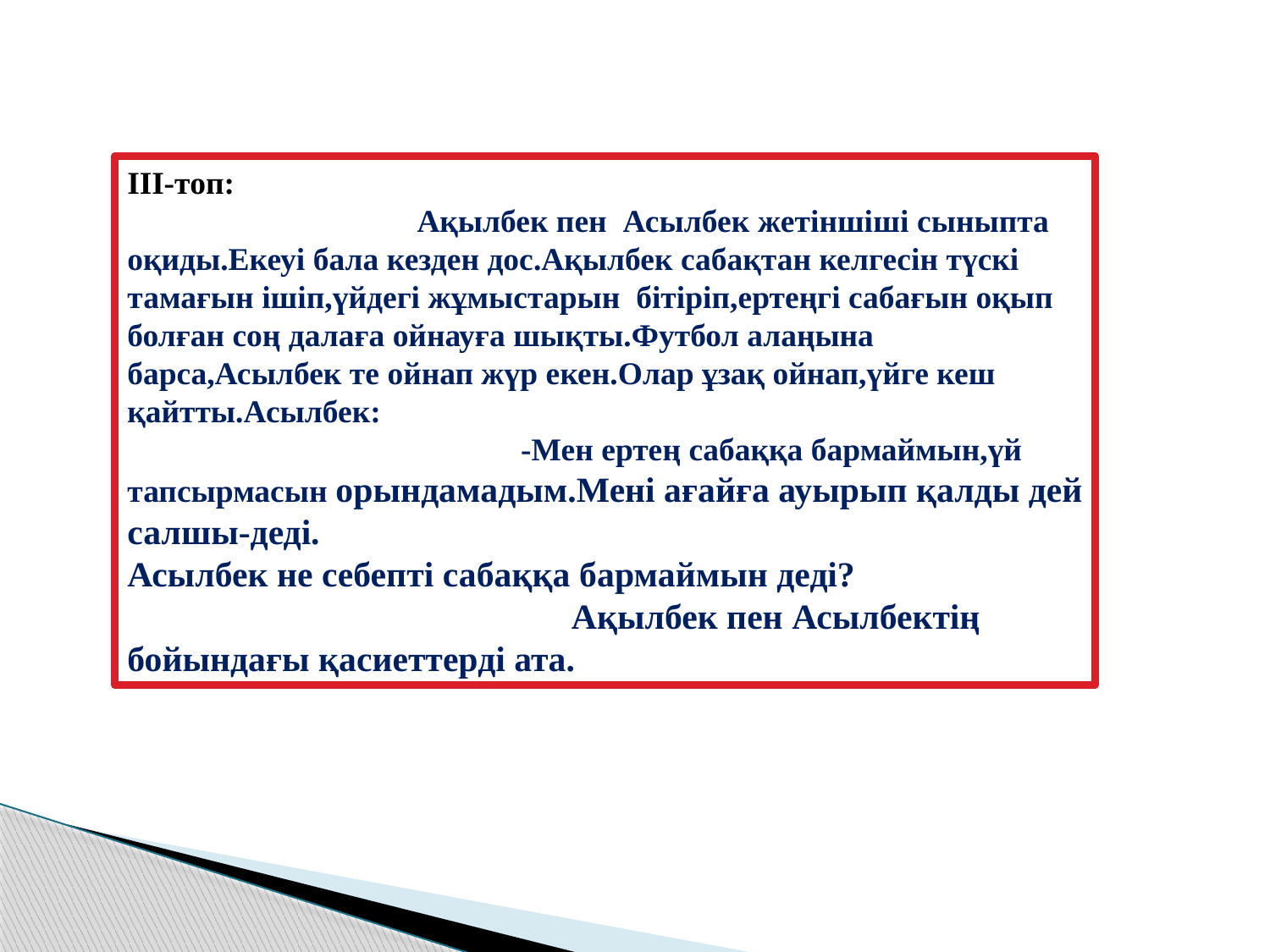

ІІІ-топ:                                                                                                                                              Ақылбек пен  Асылбек жетіншіші сыныпта оқиды.Екеуі бала кезден дос.Ақылбек сабақтан келгесін түскі тамағын ішіп,үйдегі жұмыстарын  бітіріп,ертеңгі сабағын оқып болған соң далаға ойнауға шықты.Футбол алаңына барса,Асылбек те ойнап жүр екен.Олар ұзақ ойнап,үйге кеш қайтты.Асылбек:                                                                                                                                         -Мен ертең сабаққа бармаймын,үй тапсырмасын орындамадым.Мені ағайға ауырып қалды дей салшы-деді.
Асылбек не себепті сабаққа бармаймын деді?                                                                            Ақылбек пен Асылбектің бойындағы қасиеттерді ата.